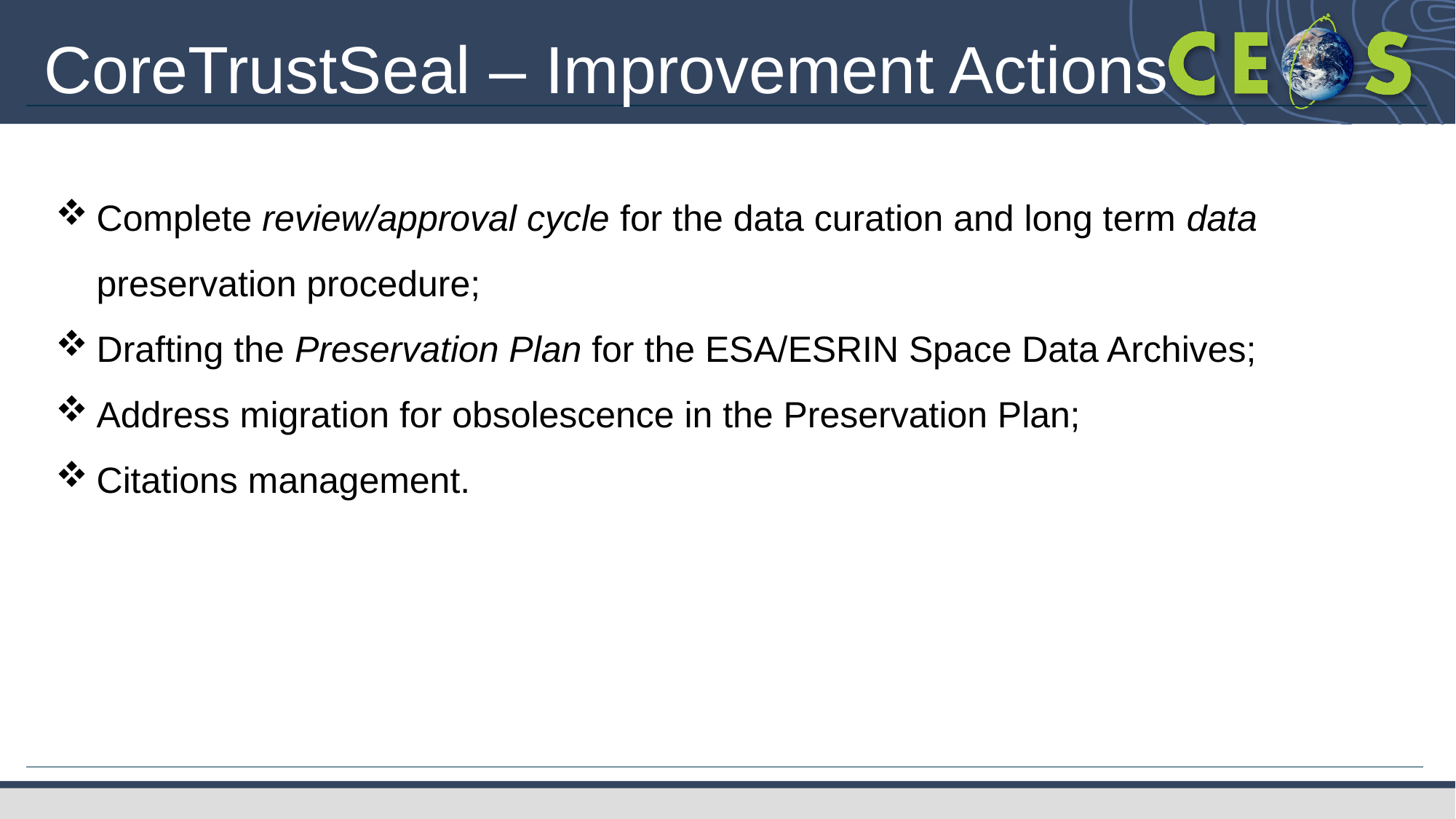

# CoreTrustSeal – Improvement Actions
Complete review/approval cycle for the data curation and long term data preservation procedure;
Drafting the Preservation Plan for the ESA/ESRIN Space Data Archives;
Address migration for obsolescence in the Preservation Plan;
Citations management.